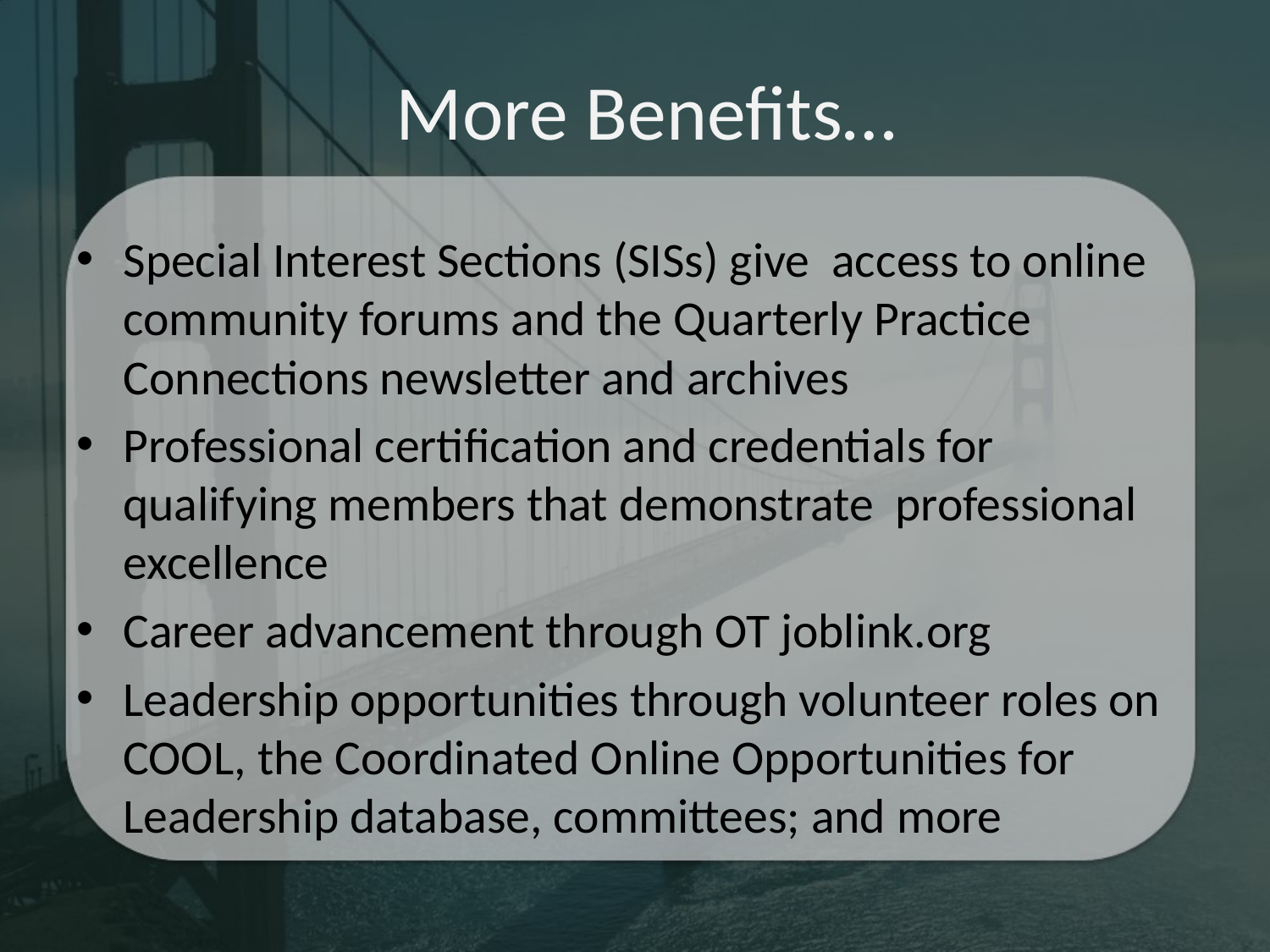

# More Benefits…
Special Interest Sections (SISs) give  access to online community forums and the Quarterly Practice Connections newsletter and archives
Professional certification and credentials for qualifying members that demonstrate  professional excellence
Career advancement through OT joblink.org
Leadership opportunities through volunteer roles on COOL, the Coordinated Online Opportunities for Leadership database, committees; and more